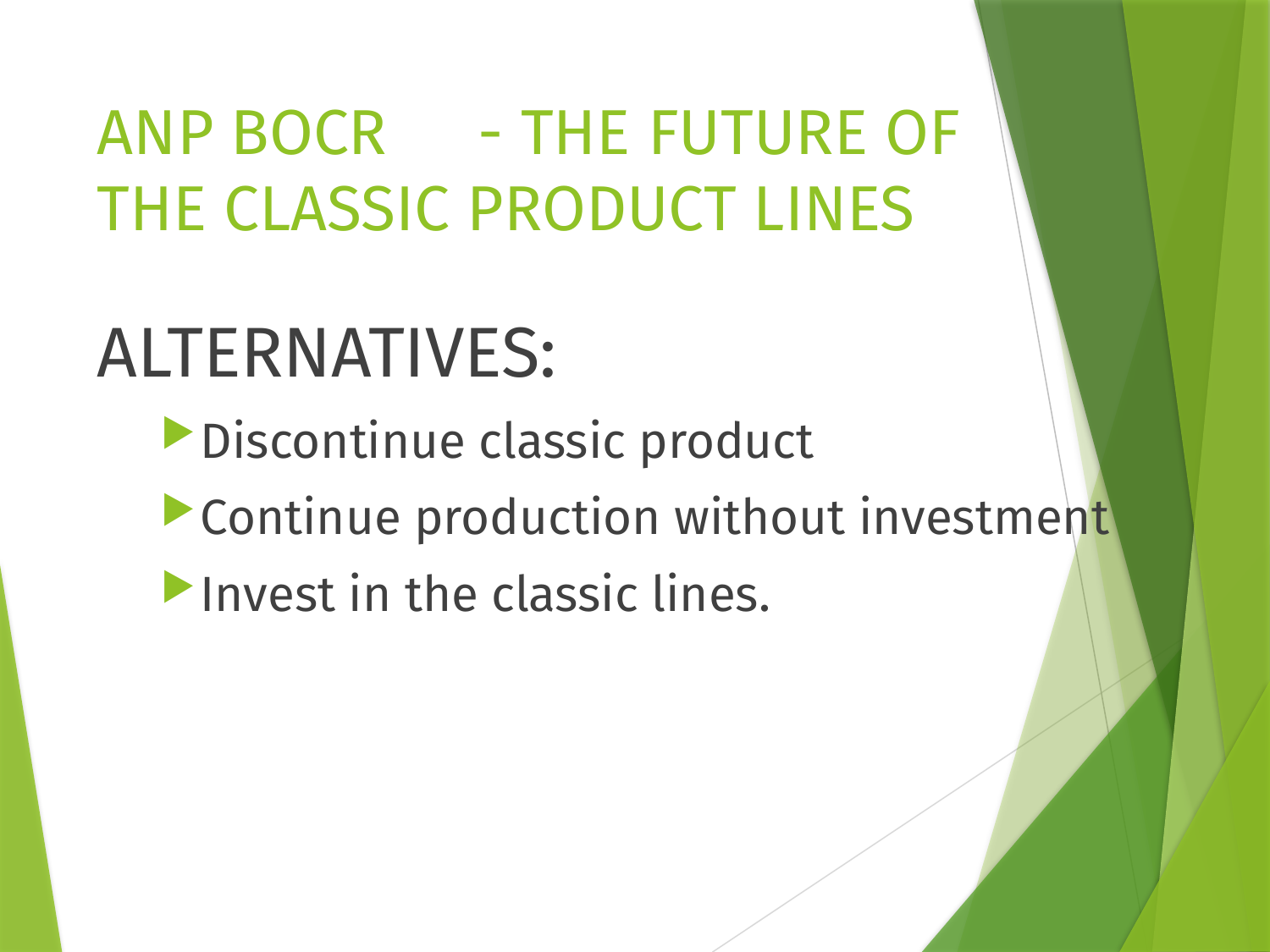

# ANP BOCR	- THE FUTURE OF THE CLASSIC PRODUCT LINES
ALTERNATIVES:
Discontinue classic product
Continue production without investment
Invest in the classic lines.